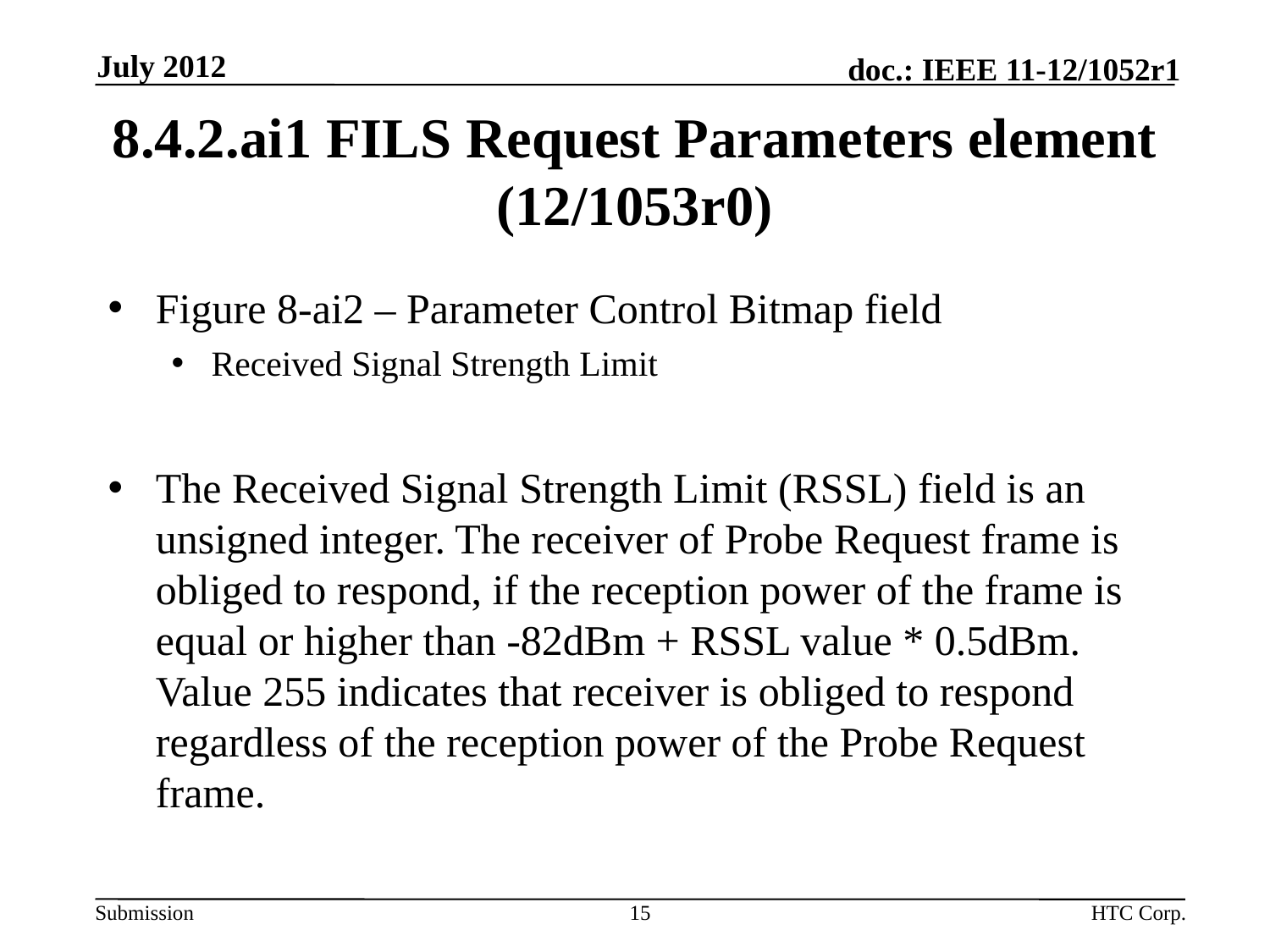

July 2012
# 8.4.2.ai1 FILS Request Parameters element (12/1053r0)
Figure 8-ai2 – Parameter Control Bitmap field
Received Signal Strength Limit

The Received Signal Strength Limit (RSSL) field is an unsigned integer. The receiver of Probe Request frame is obliged to respond, if the reception power of the frame is equal or higher than -82dBm + RSSL value * 0.5dBm. Value 255 indicates that receiver is obliged to respond regardless of the reception power of the Probe Request frame.

15
HTC Corp.